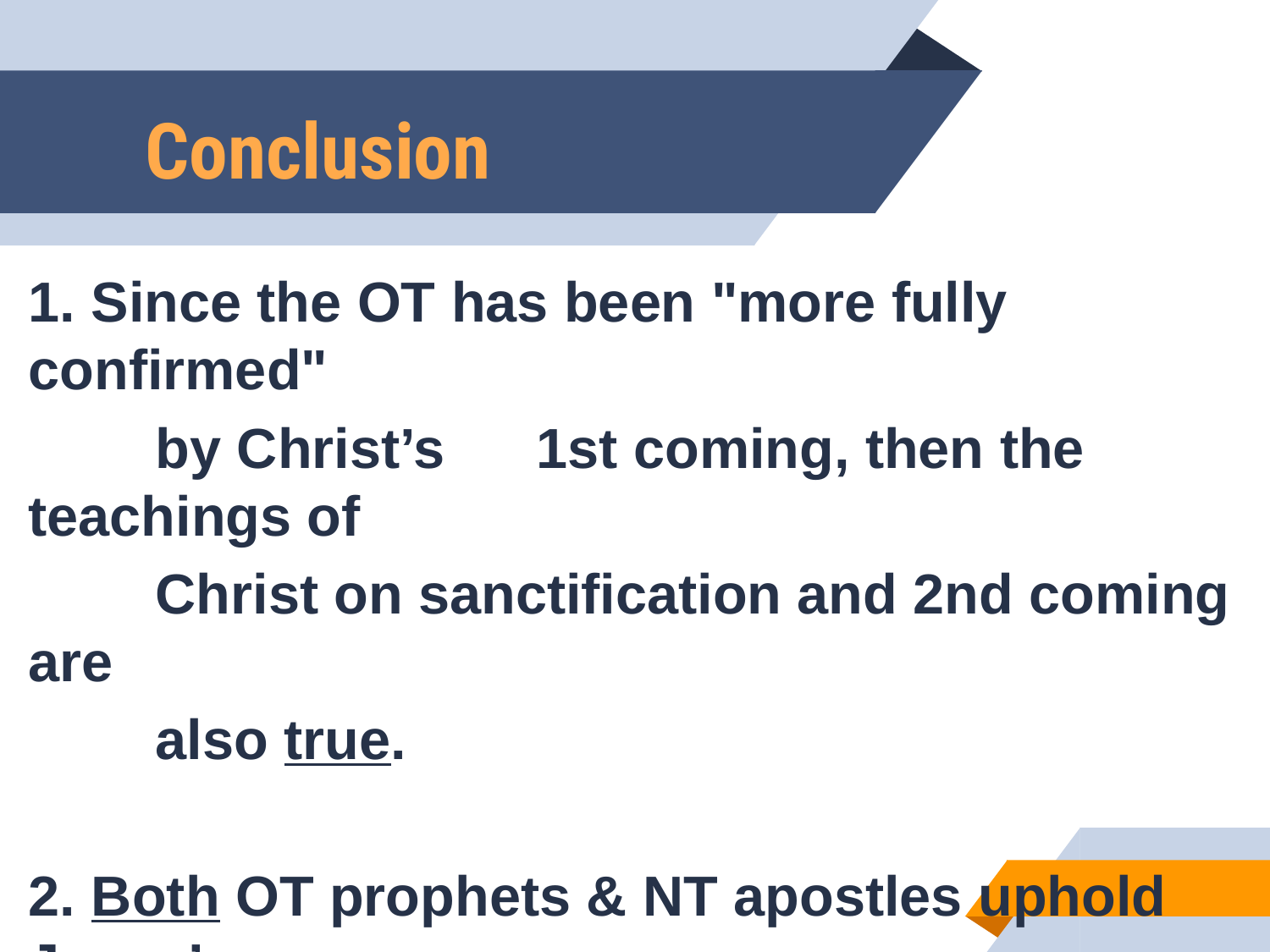

# Conclusion
1. Since the OT has been "more fully confirmed"
	by Christ’s 	1st coming, then the teachings of
	Christ on sanctification and 2nd coming are
	also true.

2. Both OT prophets & NT apostles uphold Jesus’
	promised return - 2 Peter 3:1-4.

50